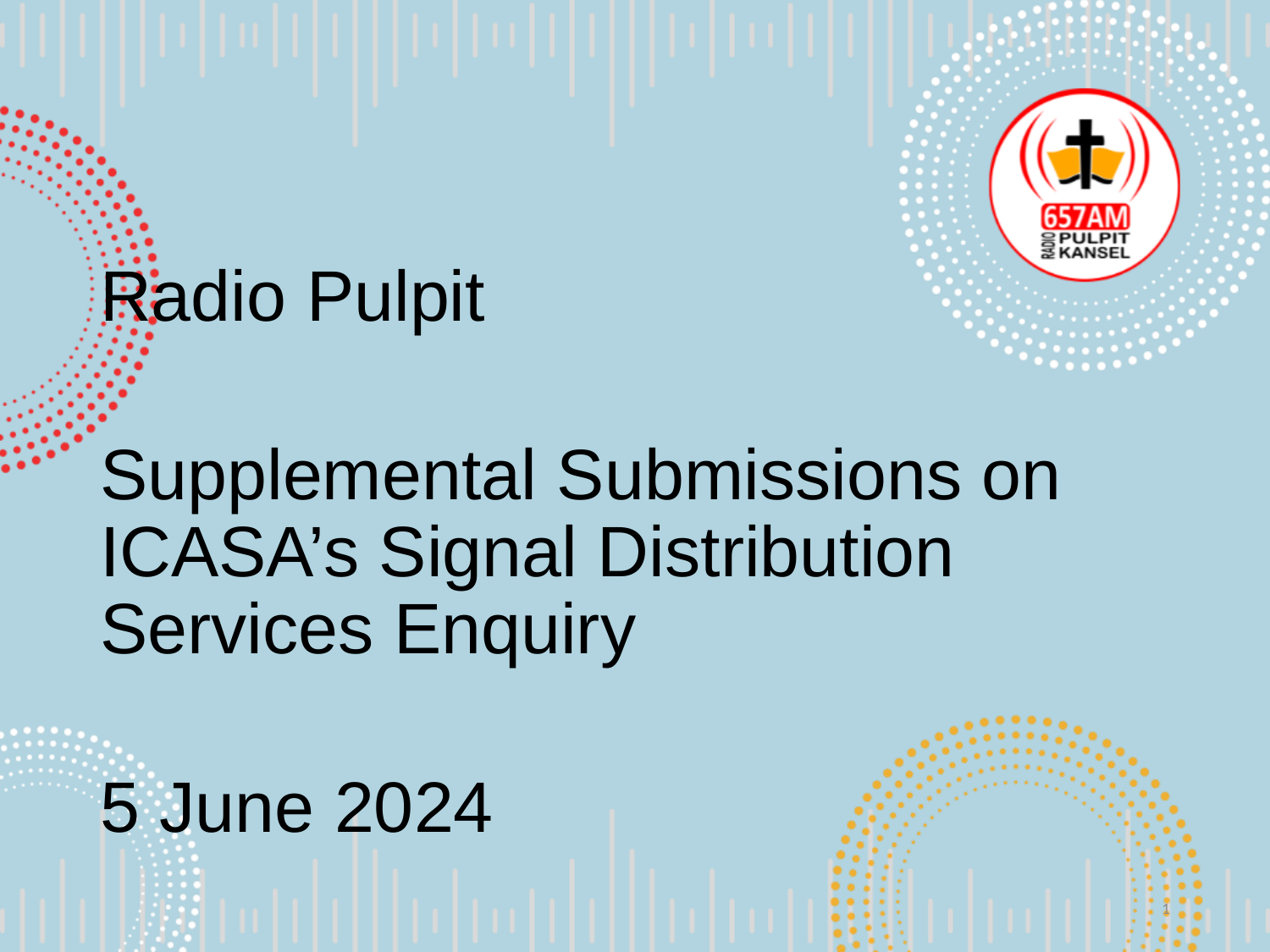

#
Radio Pulpit

Supplemental Submissions on ICASA’s Signal Distribution Services Enquiry

5 June 2024
1